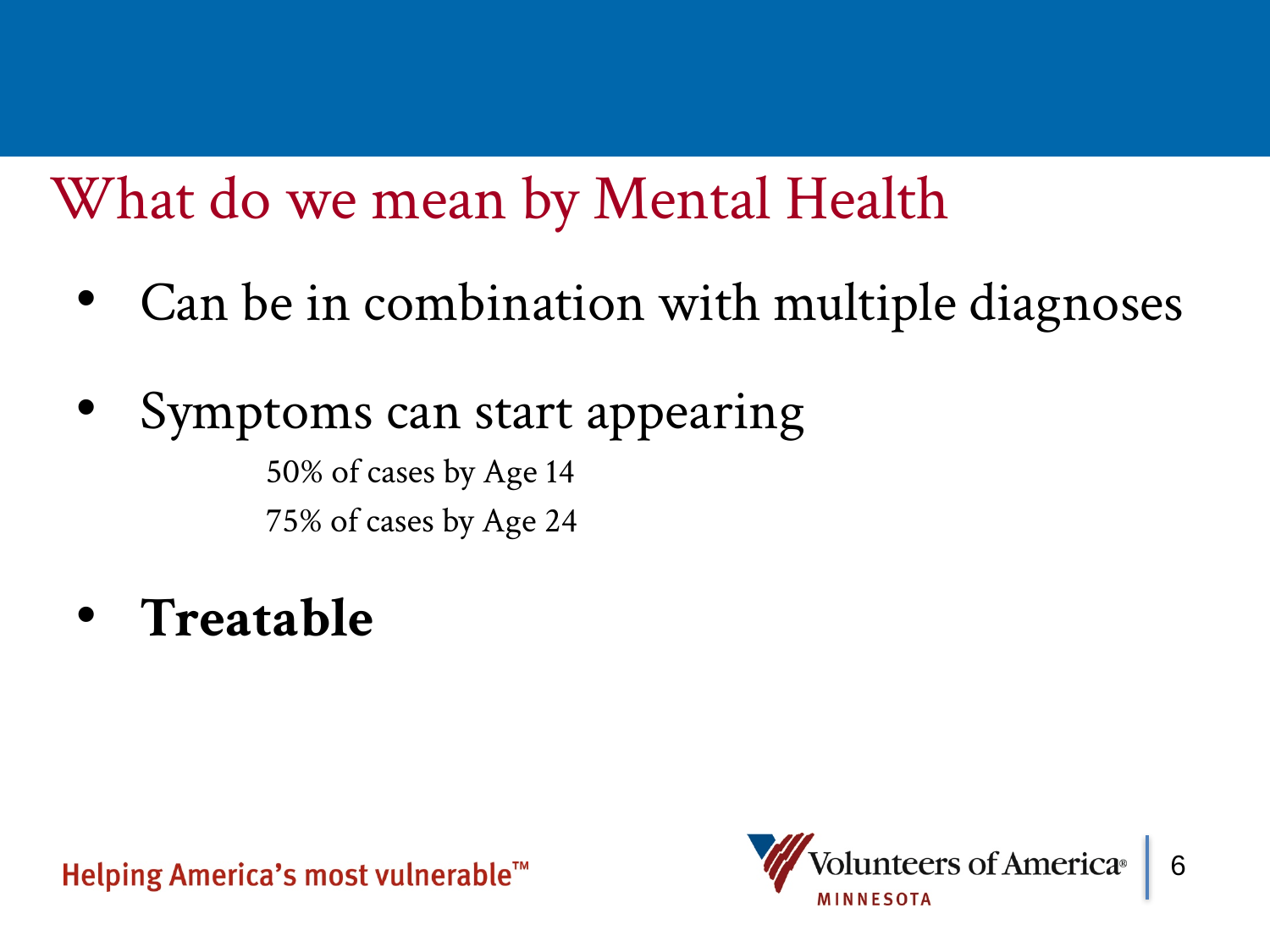

# What do we mean by Mental Health
Can be in combination with multiple diagnoses

Symptoms can start appearing
		50% of cases by Age 14
		75% of cases by Age 24

Treatable
6